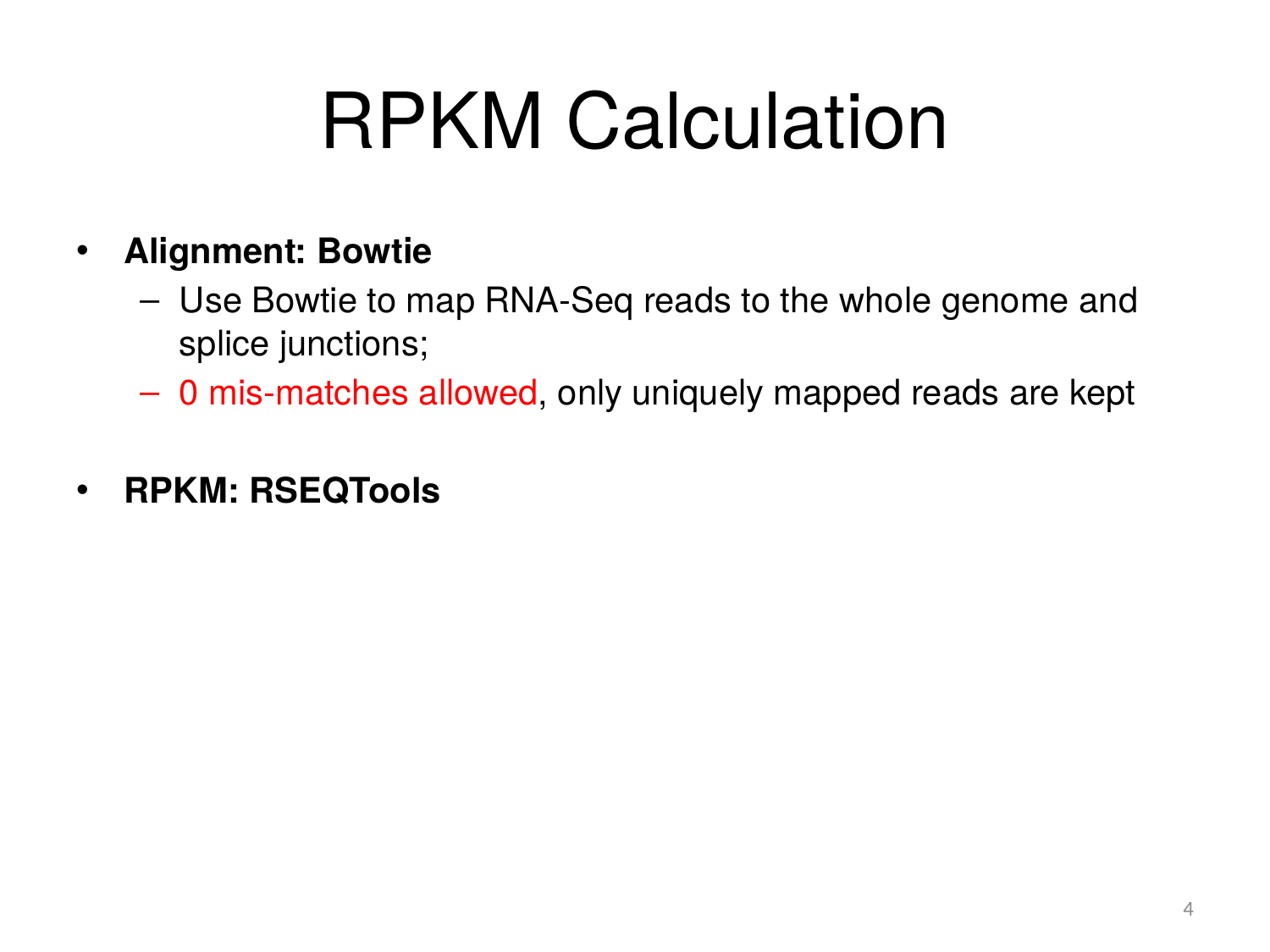

# RPKM Calculation
Alignment: Bowtie
Use Bowtie to map RNA-Seq reads to the whole genome and splice junctions;
0 mis-matches allowed, only uniquely mapped reads are kept

RPKM: RSEQTools

4